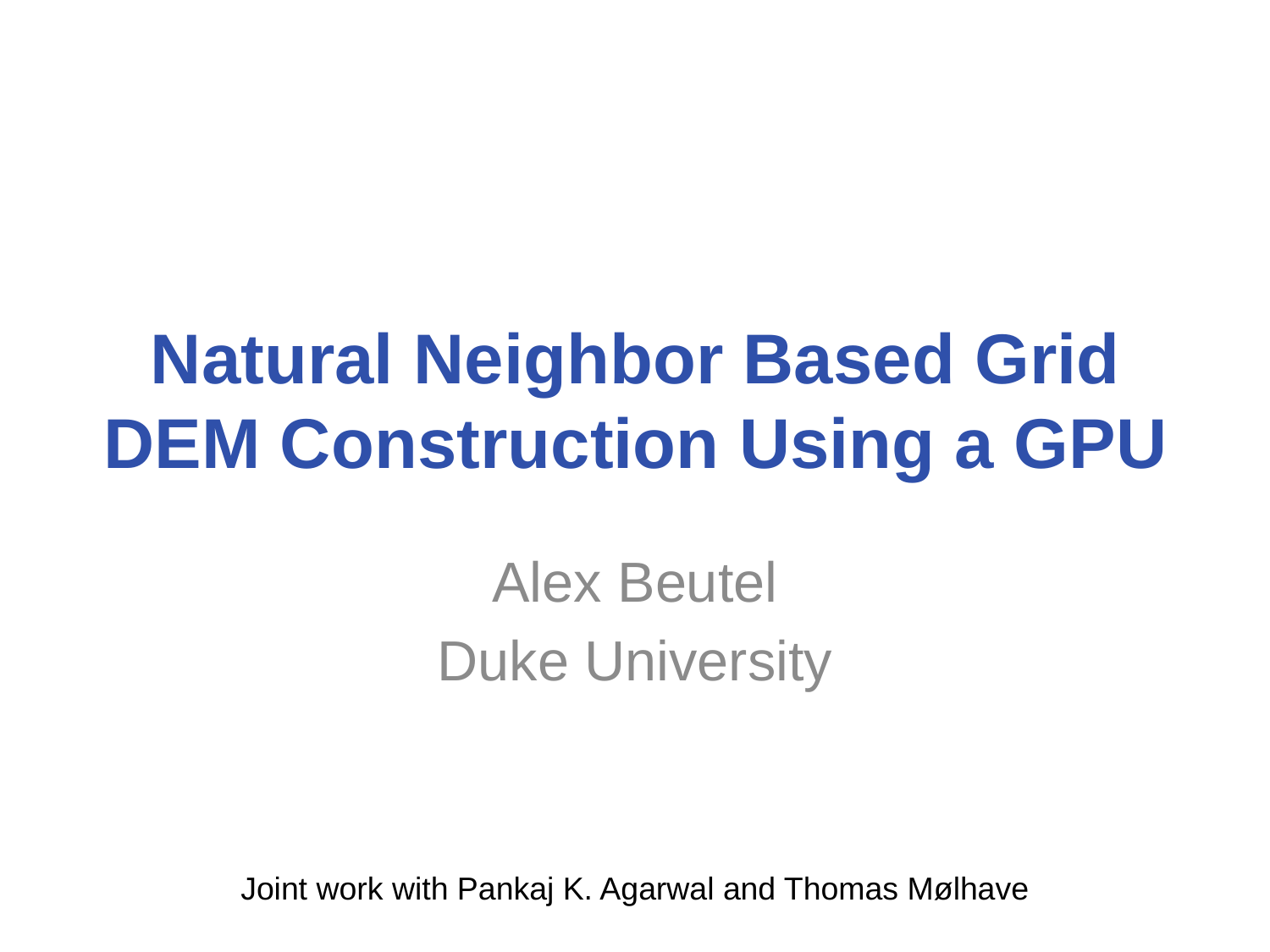

# Natural Neighbor Based Grid DEM Construction Using a GPU
Alex Beutel
Duke University
Joint work with Pankaj K. Agarwal and Thomas Mølhave